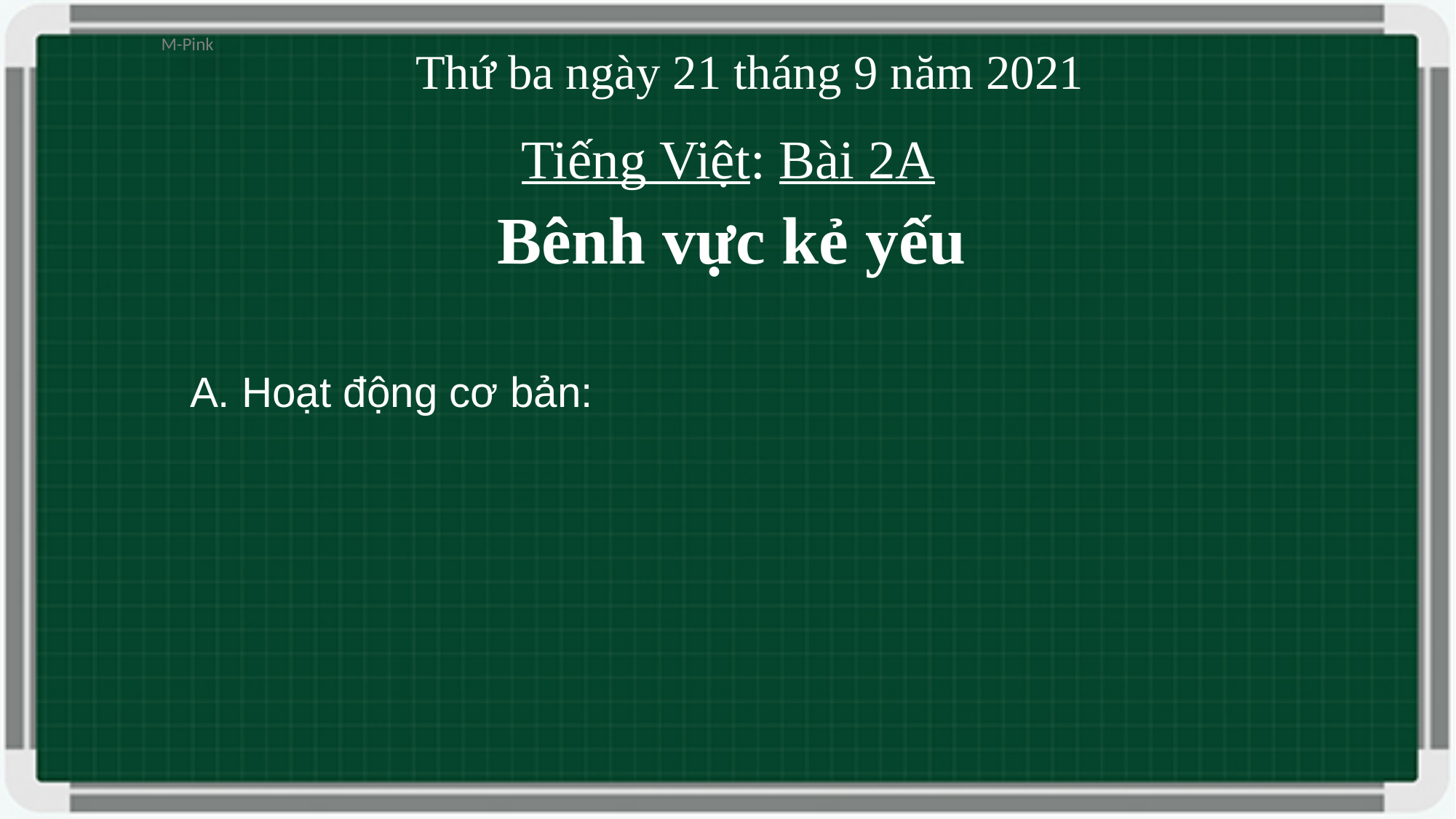

Thứ ba ngày 21 tháng 9 năm 2021
Tiếng Việt: Bài 2A
Bênh vực kẻ yếu
A. Hoạt động cơ bản: